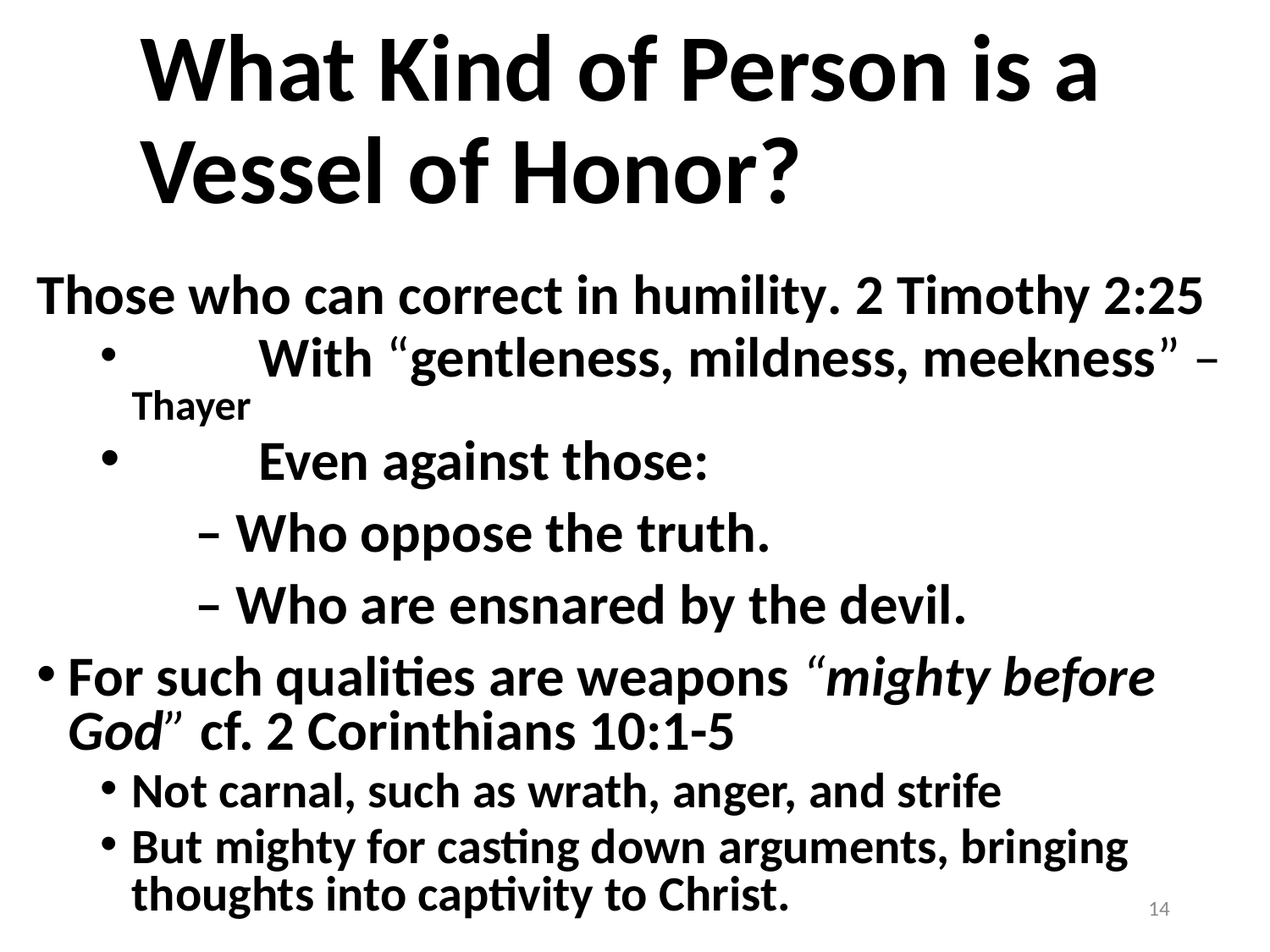

# What Kind of Person is a Vessel of Honor?
Those who can correct in humility. 2 Timothy 2:25
 	With “gentleness, mildness, meekness” – Thayer
	Even against those:
		– Who oppose the truth.
		– Who are ensnared by the devil.
For such qualities are weapons “mighty before God” cf. 2 Corinthians 10:1-5
Not carnal, such as wrath, anger, and strife
But mighty for casting down arguments, bringing thoughts into captivity to Christ.
14